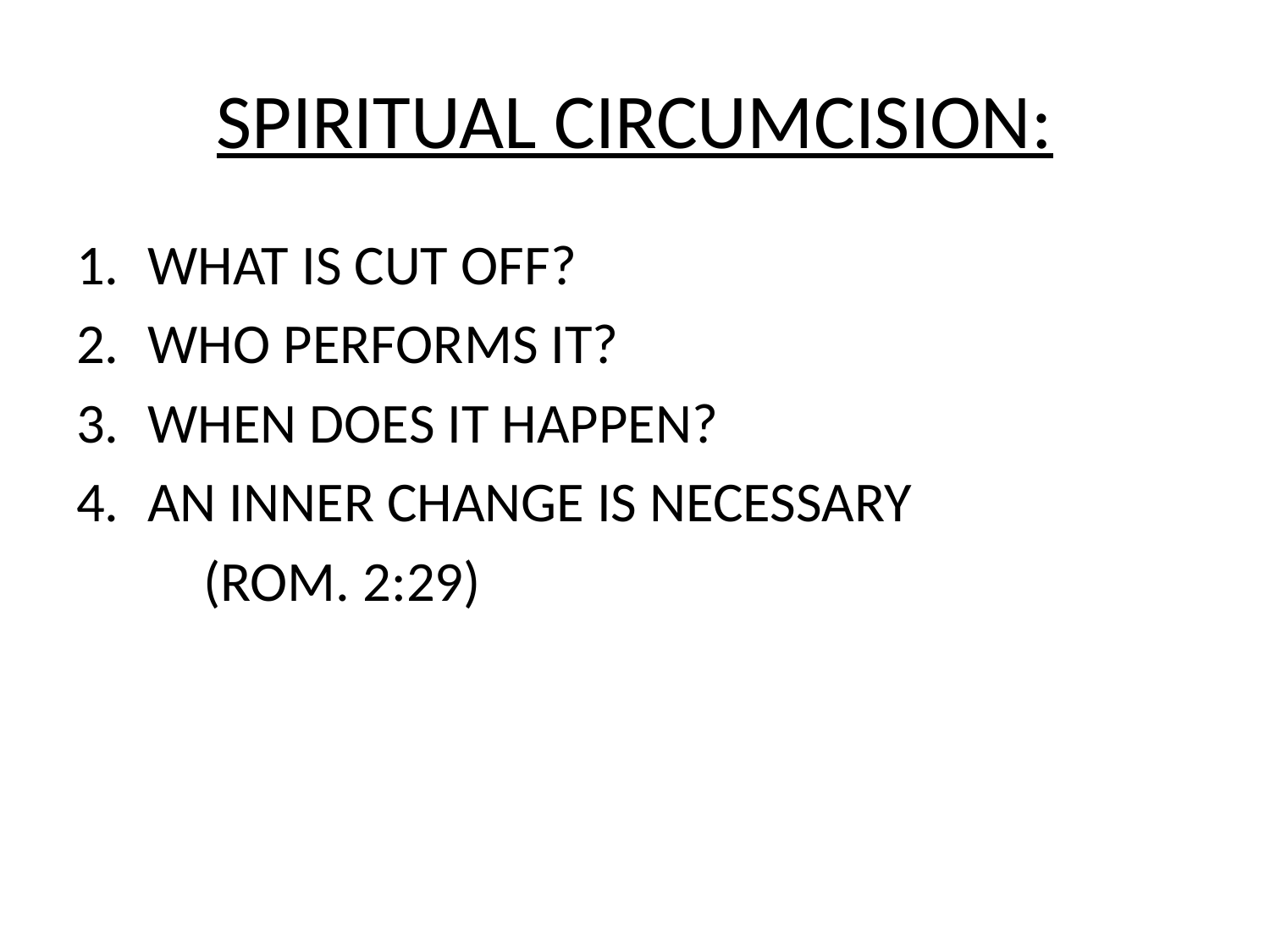

# SPIRITUAL CIRCUMCISION:
WHAT IS CUT OFF?
WHO PERFORMS IT?
WHEN DOES IT HAPPEN?
AN INNER CHANGE IS NECESSARY
	(ROM. 2:29)